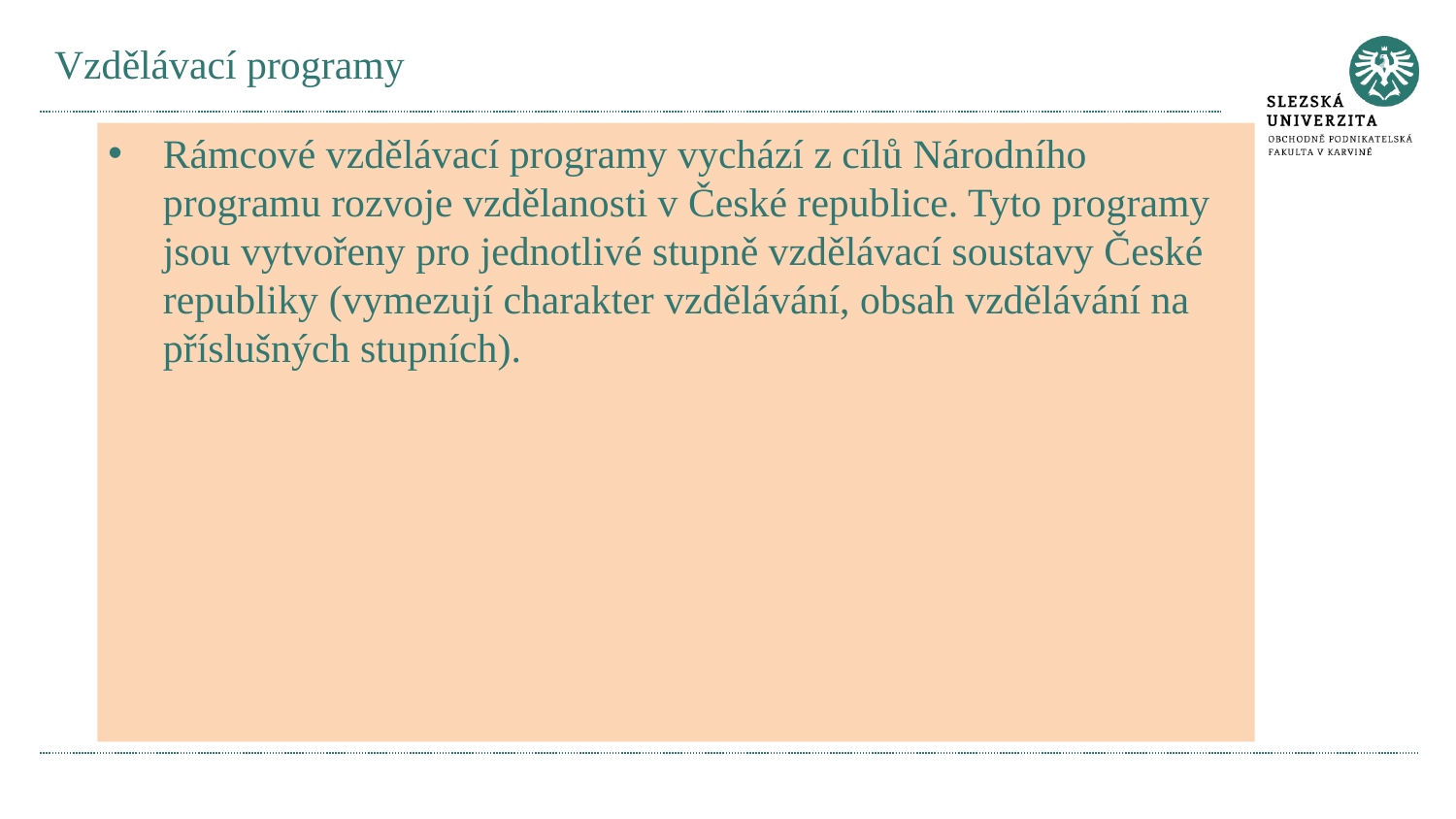

# Vzdělávací programy
Rámcové vzdělávací programy vychází z cílů Národního programu rozvoje vzdělanosti v České republice. Tyto programy jsou vytvořeny pro jednotlivé stupně vzdělávací soustavy České republiky (vymezují charakter vzdělávání, obsah vzdělávání na příslušných stupních).